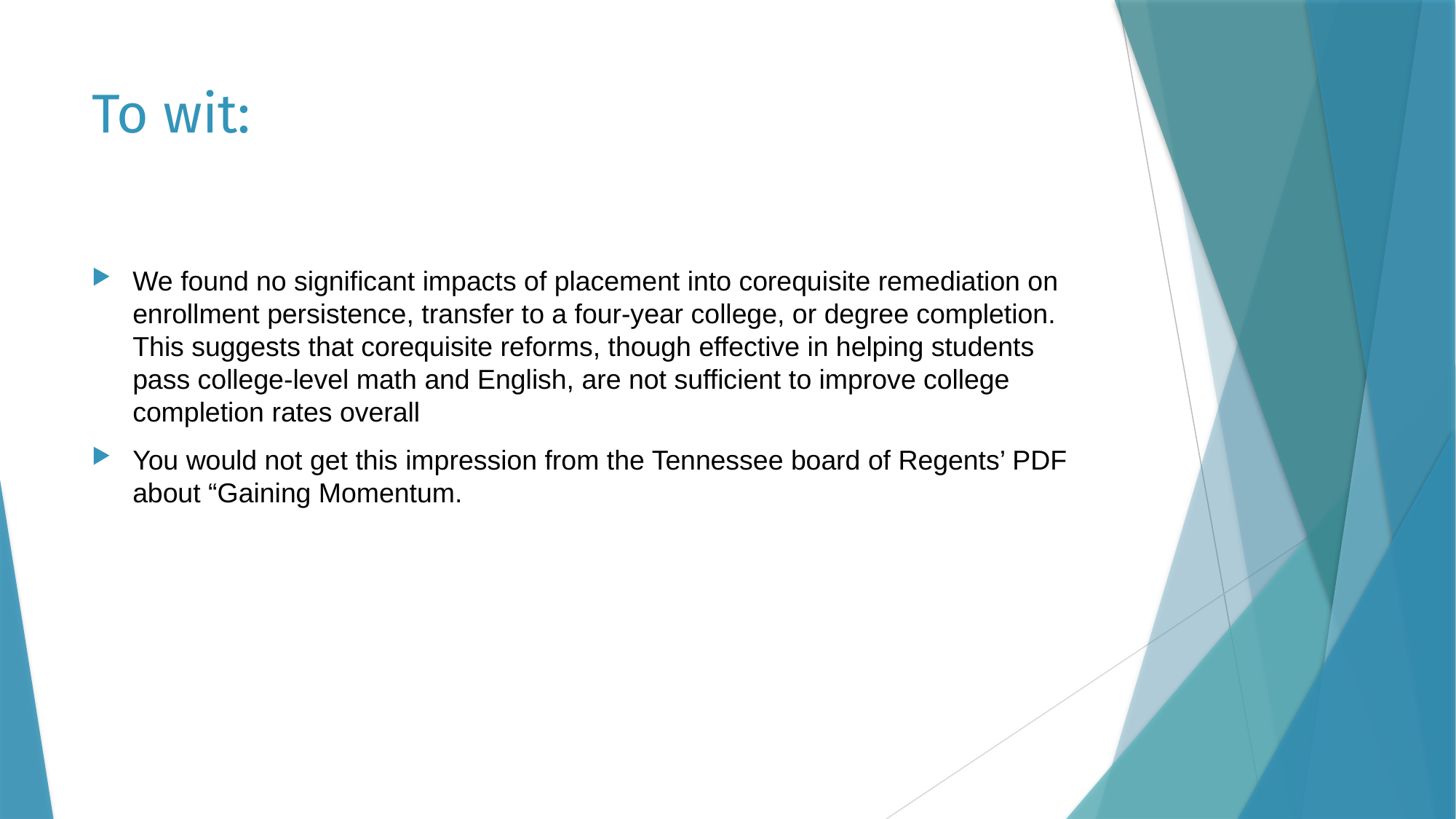

# To wit:
We found no significant impacts of placement into corequisite remediation on enrollment persistence, transfer to a four-year college, or degree completion. This suggests that corequisite reforms, though effective in helping students pass college-level math and English, are not sufficient to improve college completion rates overall
You would not get this impression from the Tennessee board of Regents’ PDF about “Gaining Momentum.